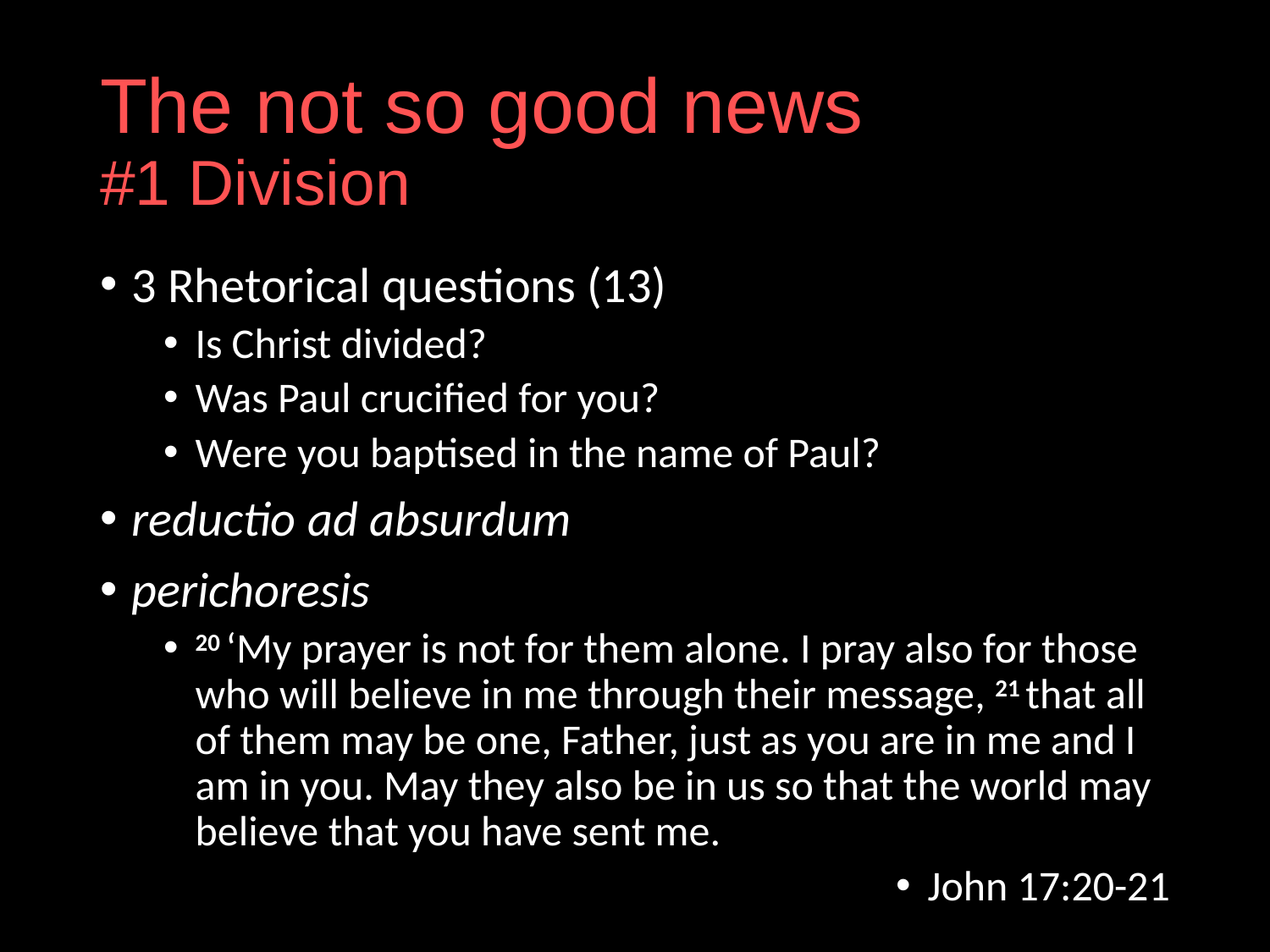

# The not so good news #1 Division
3 Rhetorical questions (13)
Is Christ divided?
Was Paul crucified for you?
Were you baptised in the name of Paul?
reductio ad absurdum
perichoresis
20 ‘My prayer is not for them alone. I pray also for those who will believe in me through their message, 21 that all of them may be one, Father, just as you are in me and I am in you. May they also be in us so that the world may believe that you have sent me.
John 17:20-21